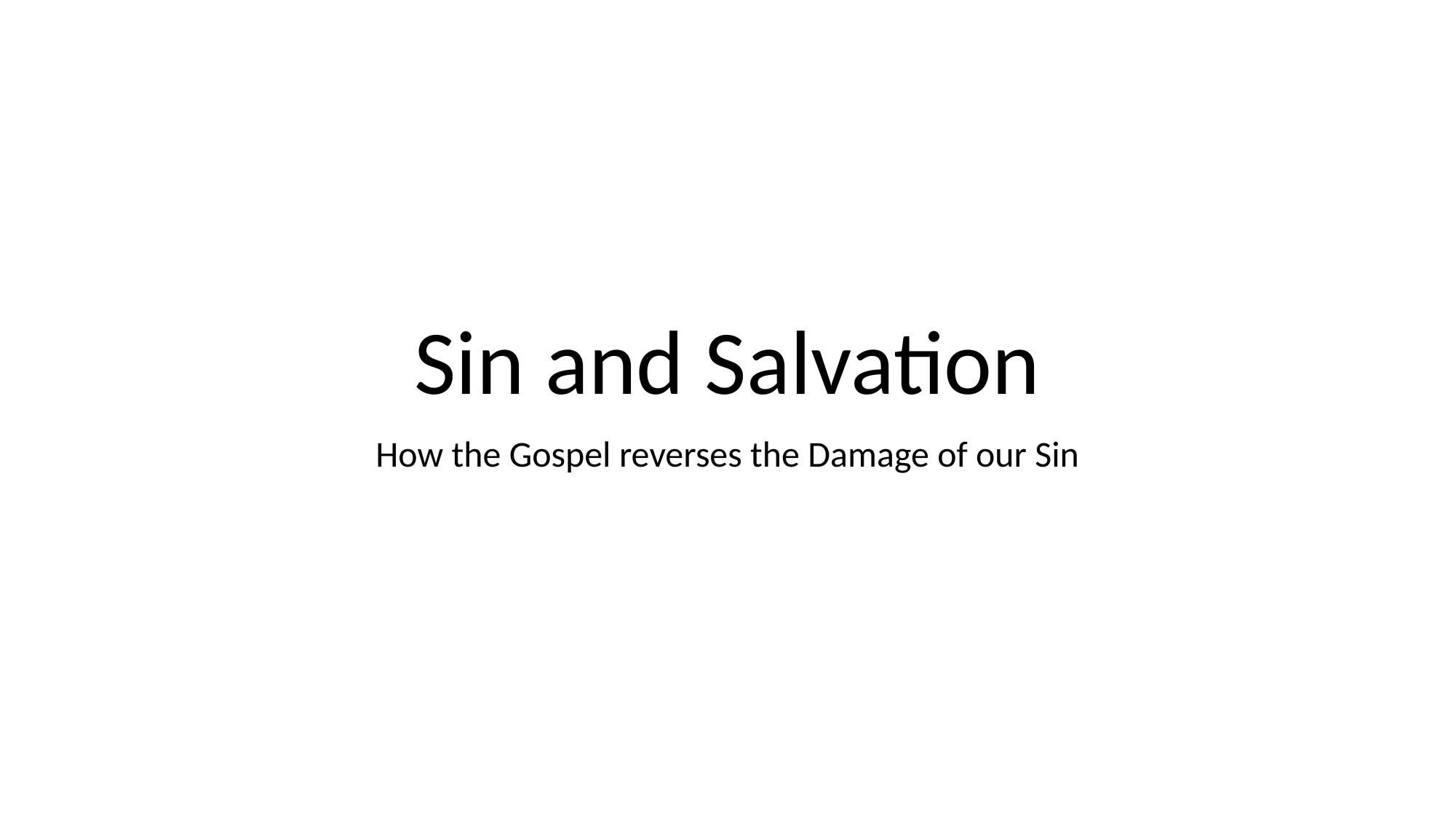

# Sin and Salvation
How the Gospel reverses the Damage of our Sin